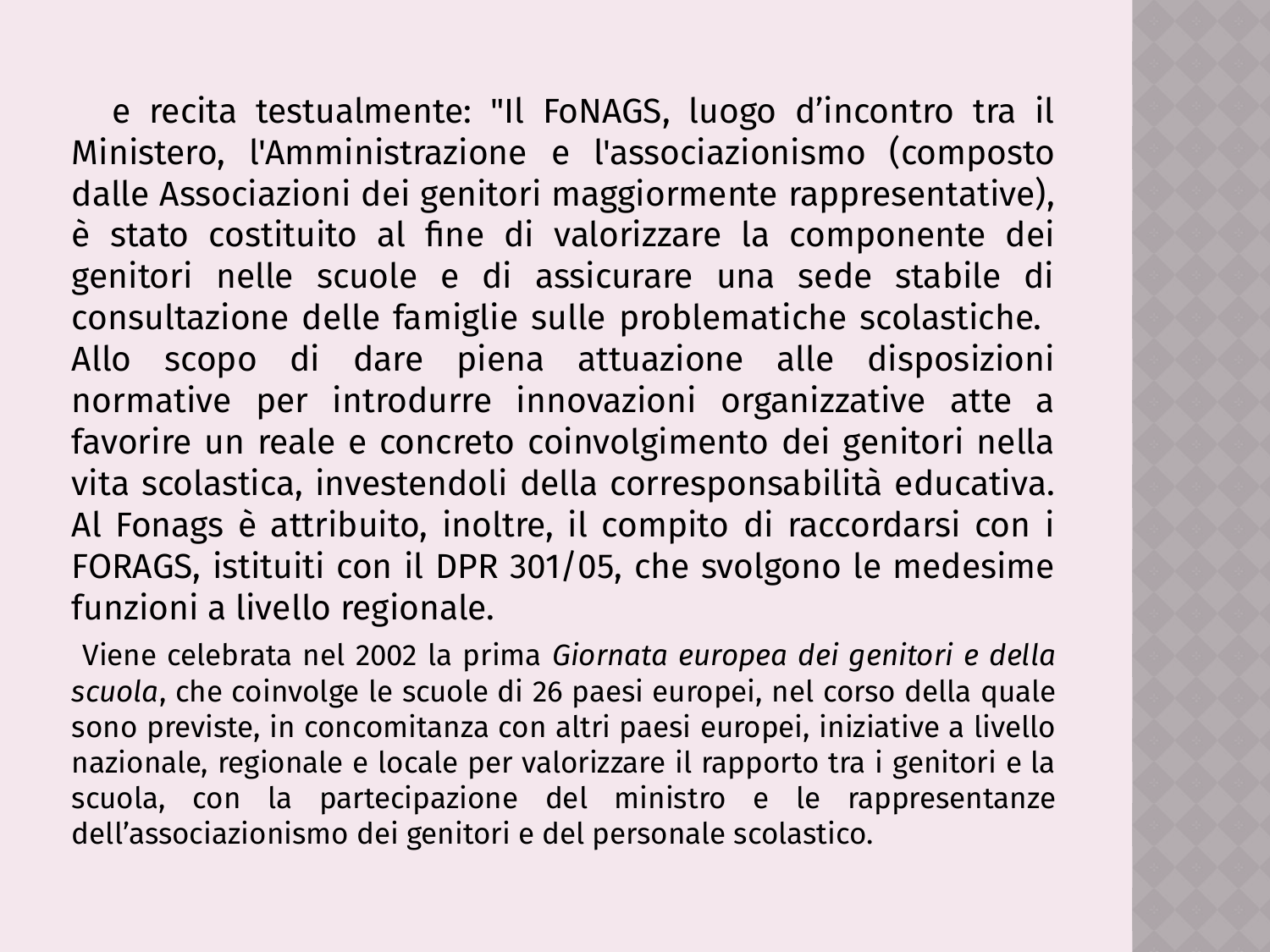

e recita testualmente: "Il FoNAGS, luogo d’incontro tra il Ministero, l'Amministrazione e l'associazionismo (composto dalle Associazioni dei genitori maggiormente rappresentative), è stato costituito al fine di valorizzare la componente dei genitori nelle scuole e di assicurare una sede stabile di consultazione delle famiglie sulle problematiche scolastiche.
Allo scopo di dare piena attuazione alle disposizioni normative per introdurre innovazioni organizzative atte a favorire un reale e concreto coinvolgimento dei genitori nella vita scolastica, investendoli della corresponsabilità educativa. Al Fonags è attribuito, inoltre, il compito di raccordarsi con i FORAGS, istituiti con il DPR 301/05, che svolgono le medesime funzioni a livello regionale.
	 Viene celebrata nel 2002 la prima Giornata europea dei genitori e della scuola, che coinvolge le scuole di 26 paesi europei, nel corso della quale sono previste, in concomitanza con altri paesi europei, iniziative a livello nazionale, regionale e locale per valorizzare il rapporto tra i genitori e la scuola, con la partecipazione del ministro e le rappresentanze dell’associazionismo dei genitori e del personale scolastico.